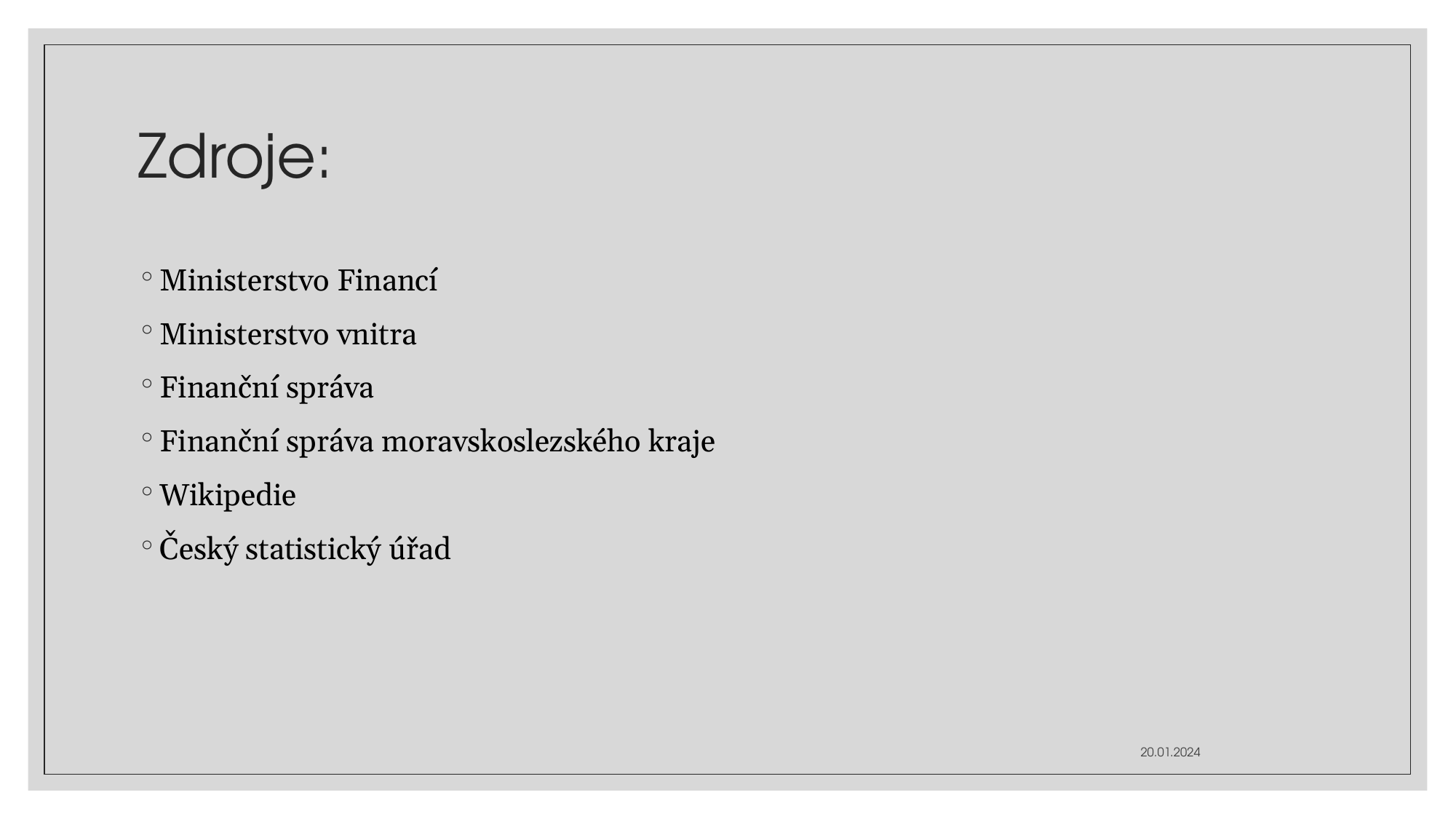

# Zdroje:
Ministerstvo Financí
Ministerstvo vnitra
Finanční správa
Finanční správa moravskoslezského kraje
Wikipedie
Český statistický úřad

20.01.2024